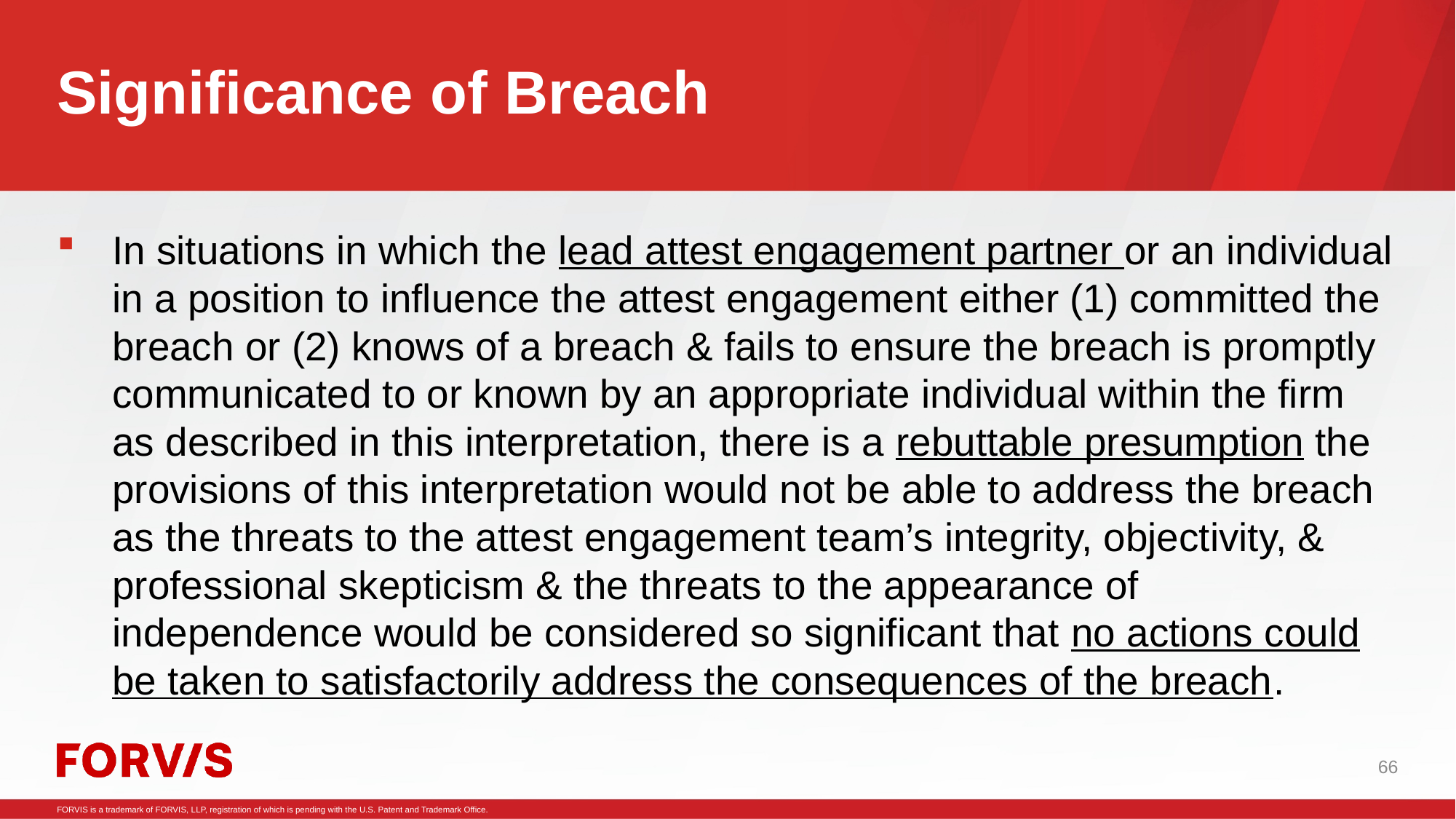

# Significance of Breach
In situations in which the lead attest engagement partner or an individual in a position to influence the attest engagement either (1) committed the breach or (2) knows of a breach & fails to ensure the breach is promptly communicated to or known by an appropriate individual within the firm as described in this interpretation, there is a rebuttable presumption the provisions of this interpretation would not be able to address the breach as the threats to the attest engagement team’s integrity, objectivity, & professional skepticism & the threats to the appearance of independence would be considered so significant that no actions could be taken to satisfactorily address the consequences of the breach.

66